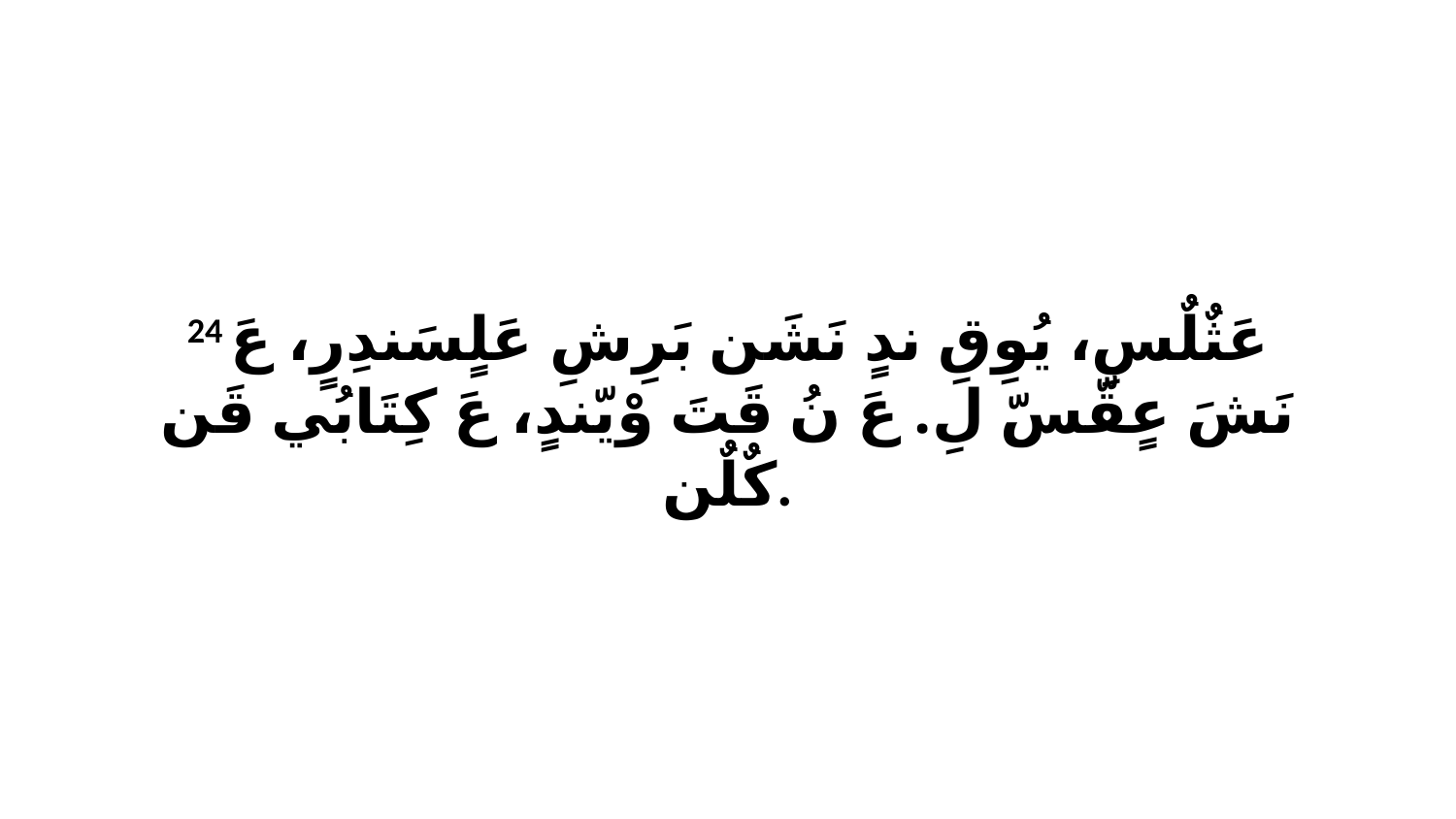

24 عَثٌلٌسِ، يُوِقِ ندٍ نَشَن بَرِشِ عَلٍسَندِرٍ، عَ نَشَ عٍقّسّ لِ. عَ نُ قَتَ وْيّندٍ، عَ كِتَابُي قَن كٌلٌن.